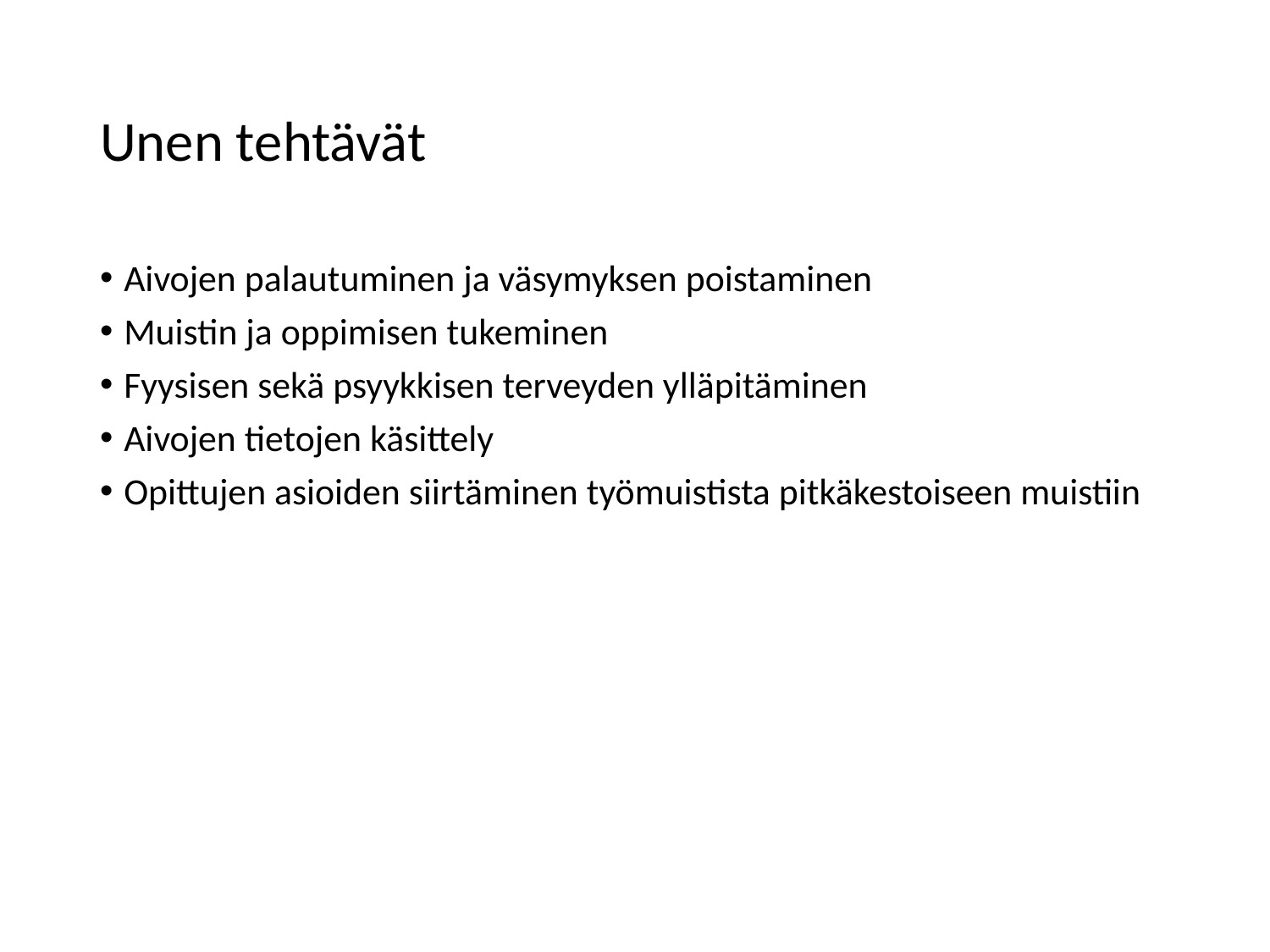

# Unen tehtävät
Aivojen palautuminen ja väsymyksen poistaminen
Muistin ja oppimisen tukeminen
Fyysisen sekä psyykkisen terveyden ylläpitäminen
Aivojen tietojen käsittely
Opittujen asioiden siirtäminen työmuistista pitkäkestoiseen muistiin